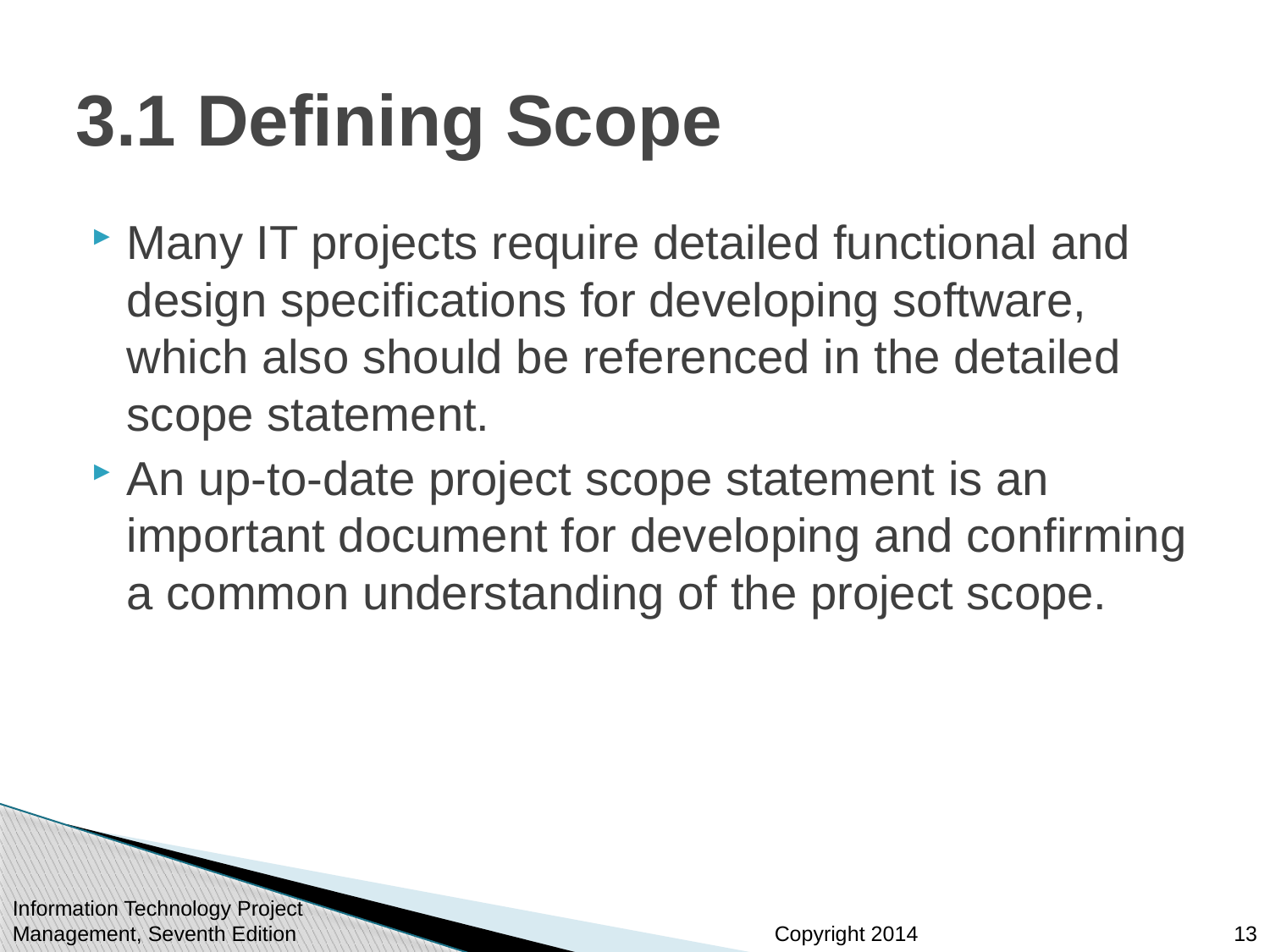

# 3.1 Defining Scope
Many IT projects require detailed functional and design specifications for developing software, which also should be referenced in the detailed scope statement.
An up-to-date project scope statement is an important document for developing and confirming a common understanding of the project scope.
Information Technology Project Management, Seventh Edition
13